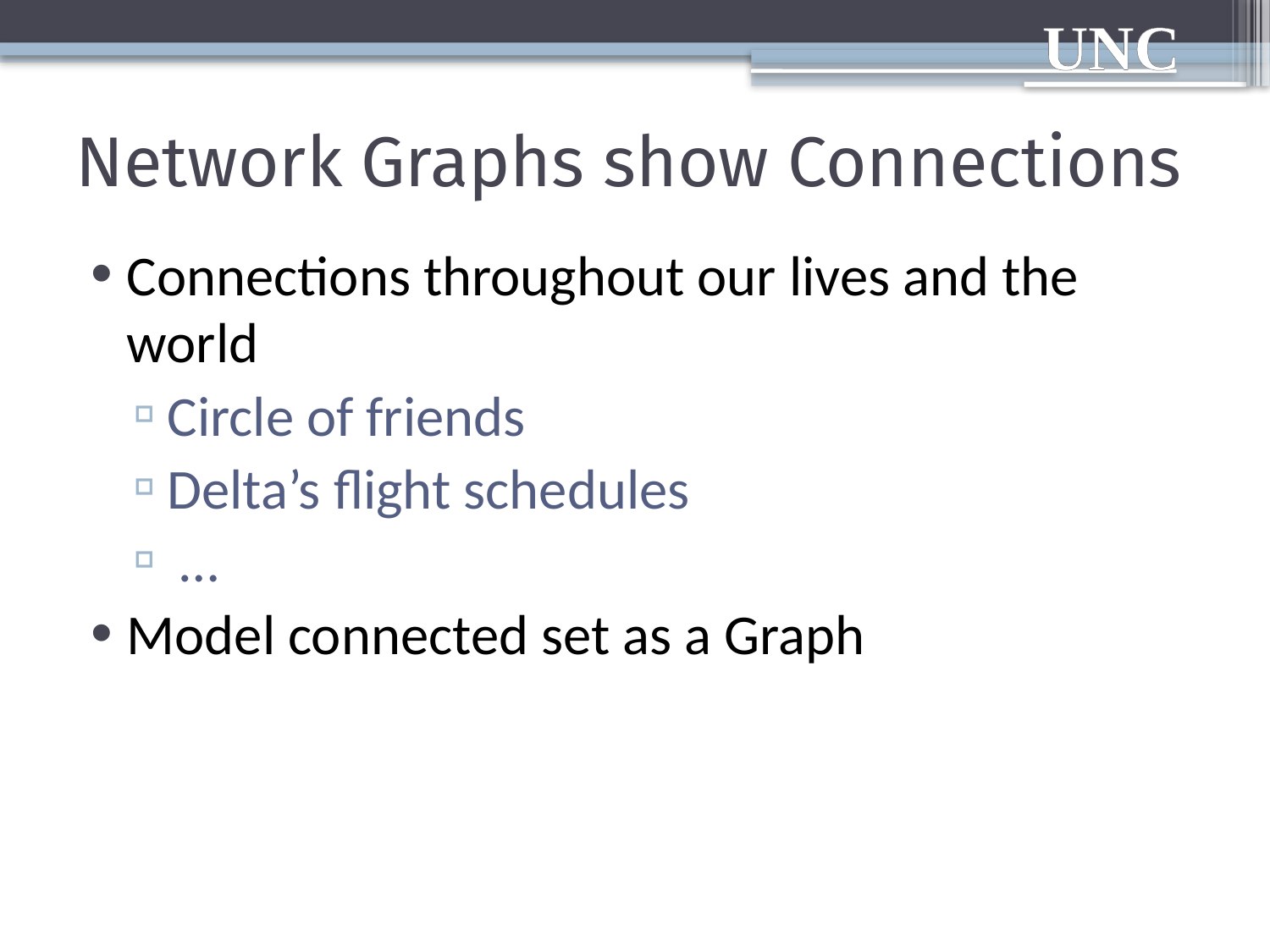

# Network Graphs show Connections
Connections throughout our lives and the world
Circle of friends
Delta’s flight schedules
 …
Model connected set as a Graph